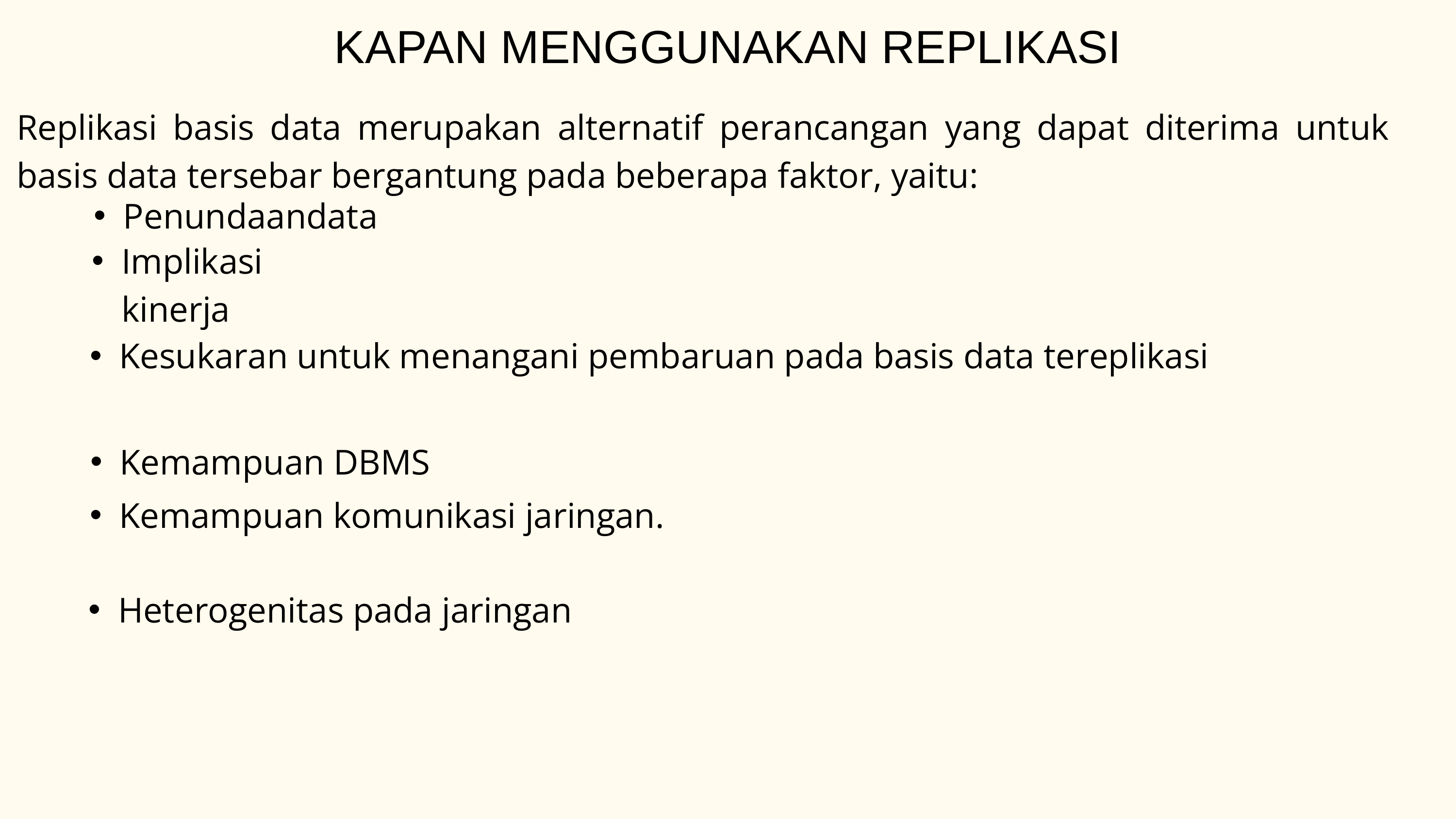

KAPAN MENGGUNAKAN REPLIKASI
Replikasi basis data merupakan alternatif perancangan yang dapat diterima untuk basis data tersebar bergantung pada beberapa faktor, yaitu:
Penundaandata
Implikasi kinerja
Kesukaran untuk menangani pembaruan pada basis data tereplikasi
Kemampuan DBMS
Kemampuan komunikasi jaringan.
Heterogenitas pada jaringan